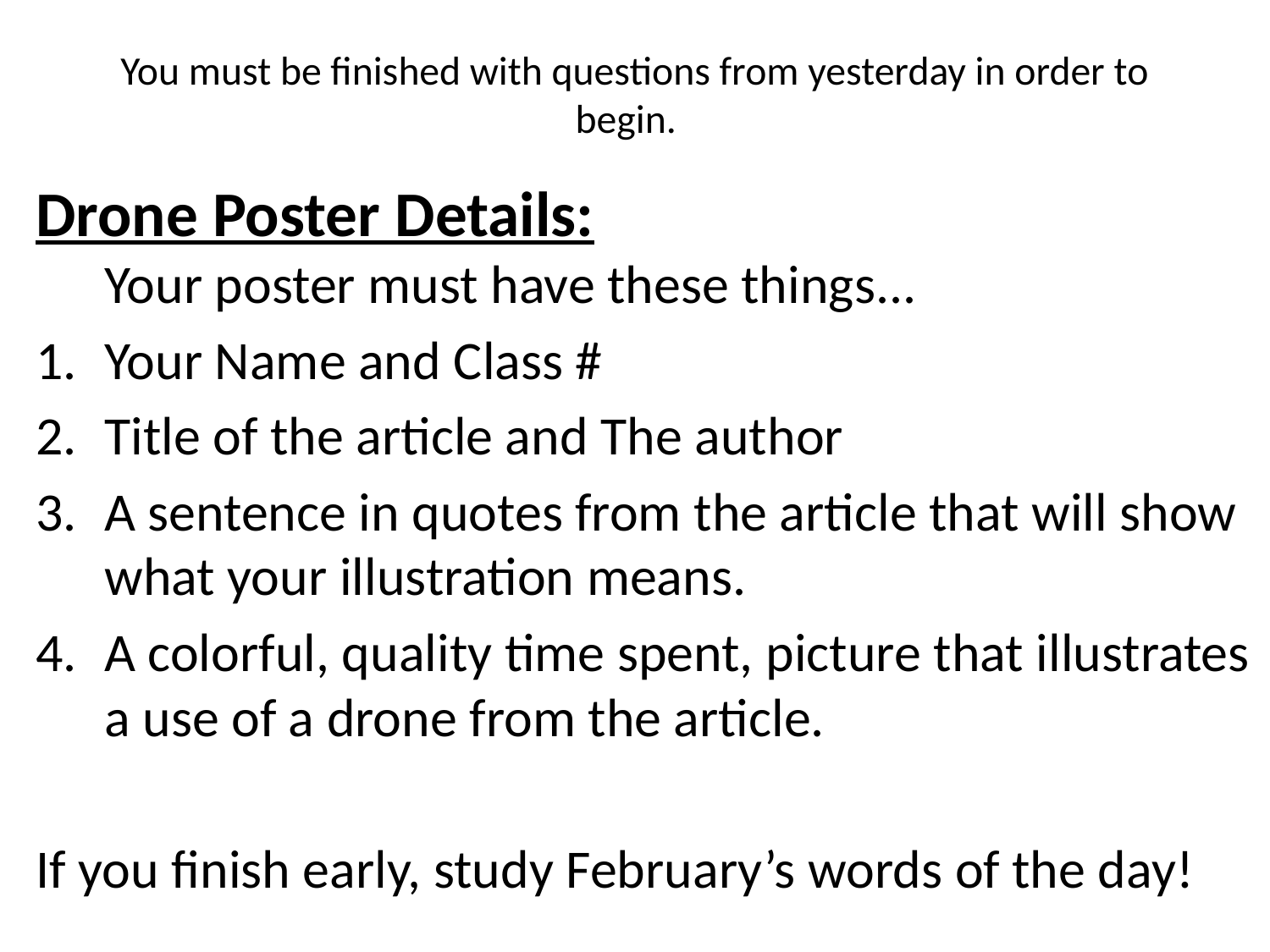

# You must be finished with questions from yesterday in order to begin.
Drone Poster Details:
Your poster must have these things...
Your Name and Class #
Title of the article and The author
A sentence in quotes from the article that will show what your illustration means.
A colorful, quality time spent, picture that illustrates a use of a drone from the article.

If you finish early, study February’s words of the day!